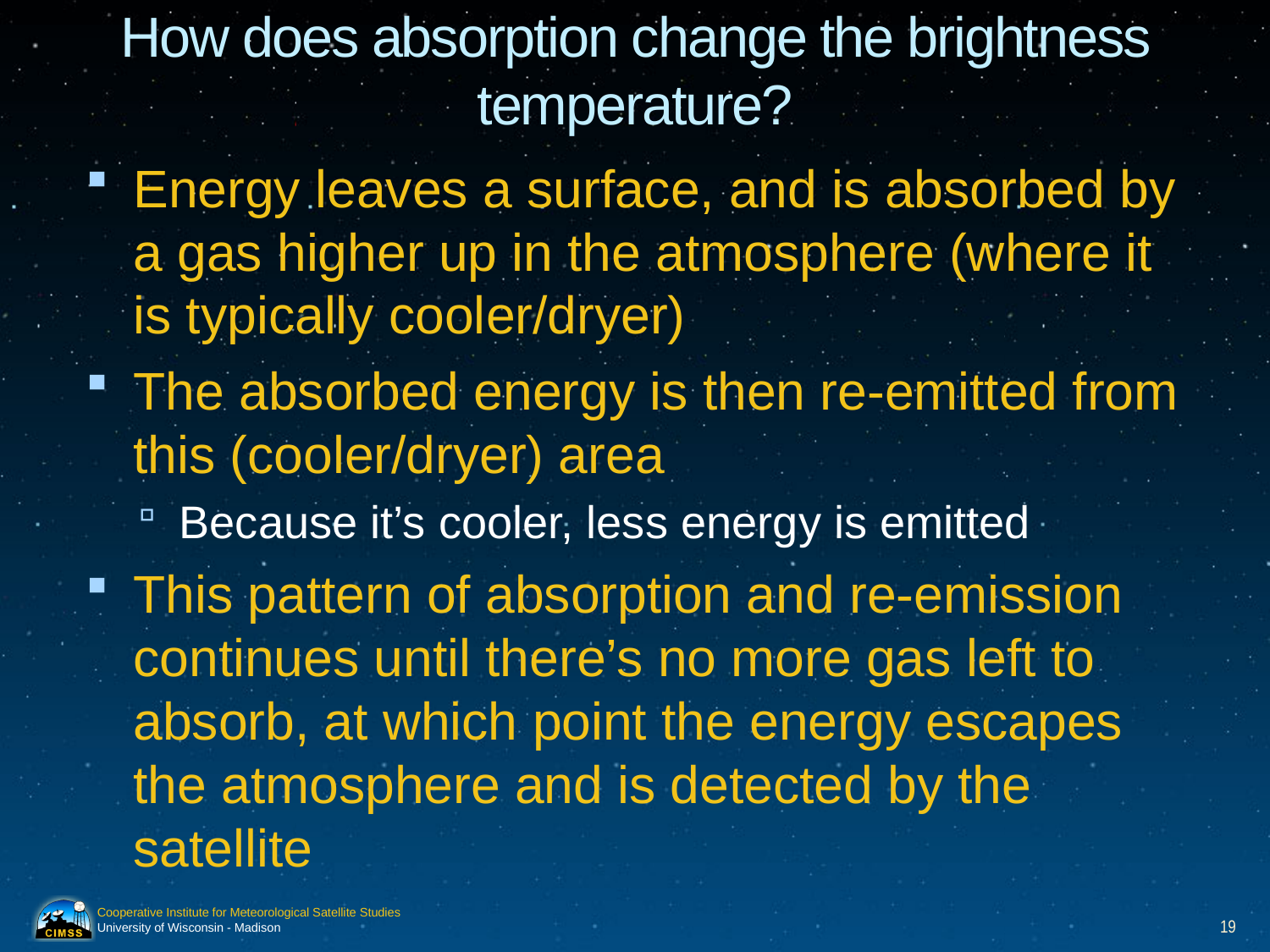

# How does absorption change the brightness temperature?
Energy leaves a surface, and is absorbed by a gas higher up in the atmosphere (where it is typically cooler/dryer)
The absorbed energy is then re-emitted from this (cooler/dryer) area
Because it’s cooler, less energy is emitted
This pattern of absorption and re-emission continues until there’s no more gas left to absorb, at which point the energy escapes the atmosphere and is detected by the satellite
19